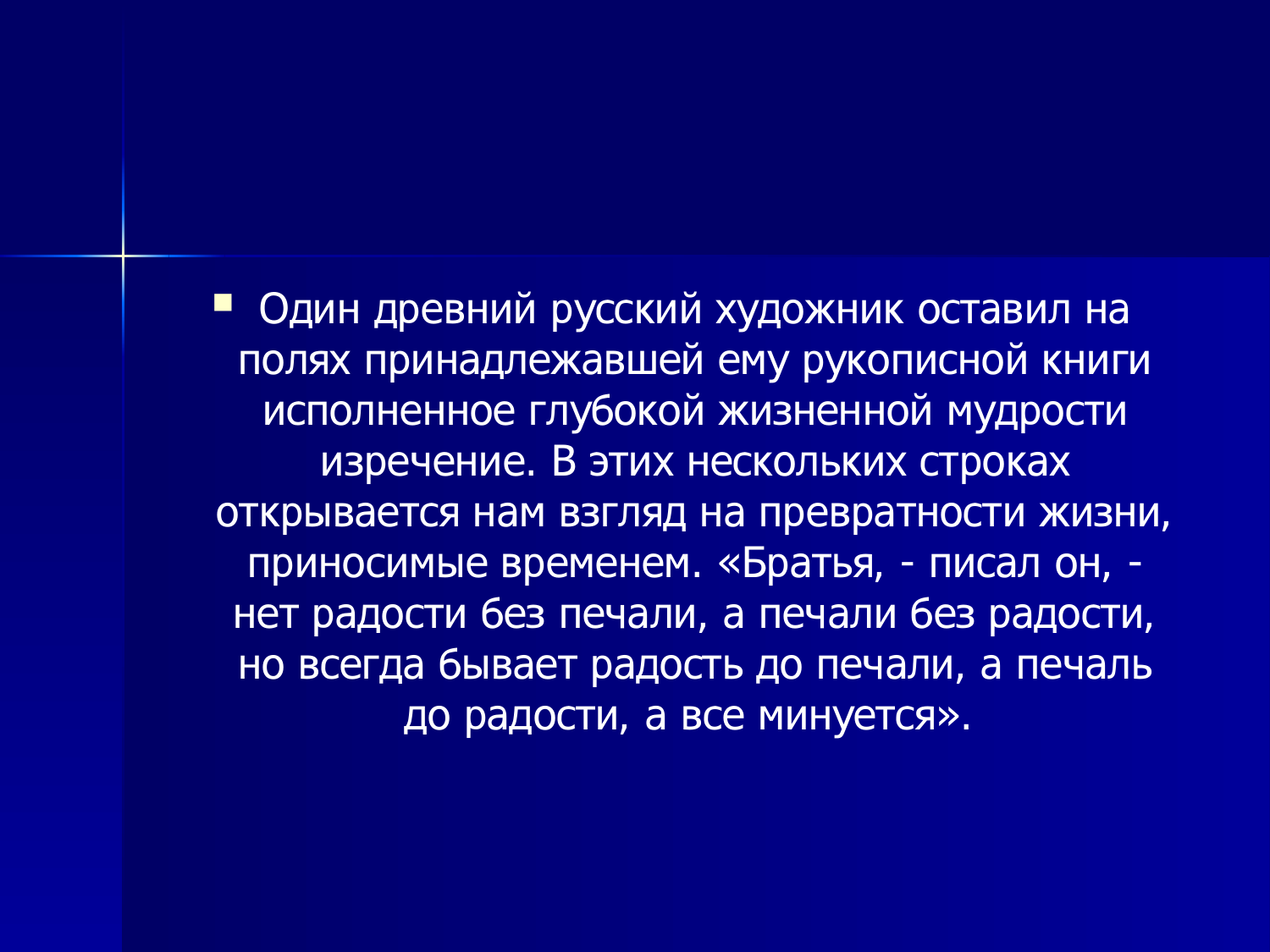

#
Один древний русский художник оставил на полях принадлежавшей ему рукописной книги исполненное глубокой жизненной мудрости изречение. В этих нескольких строках открывается нам взгляд на превратности жизни, приносимые временем. «Братья, - писал он, - нет радости без печали, а печали без радости, но всегда бывает радость до печали, а печаль до радости, а все минуется».